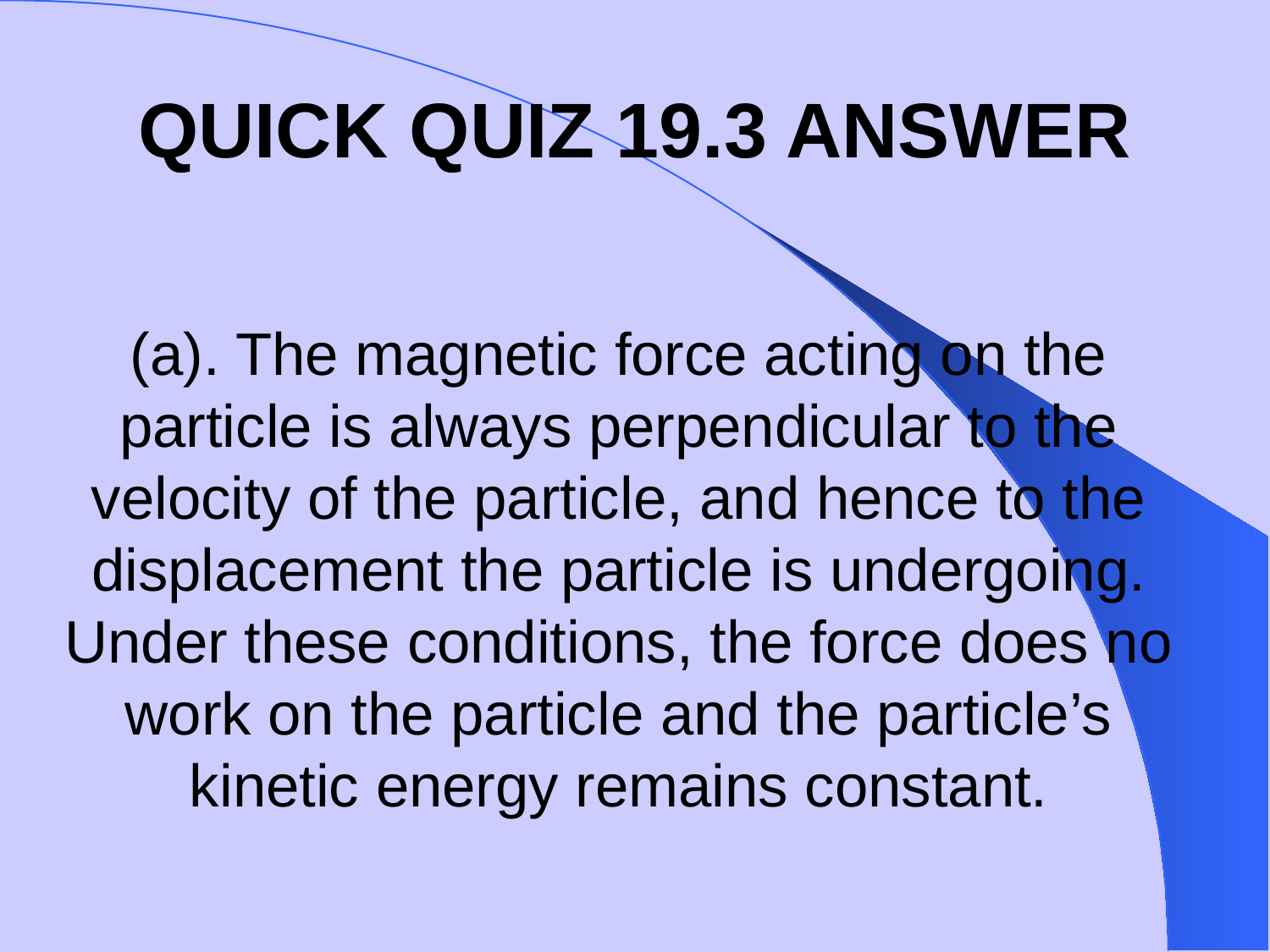

QUICK QUIZ 19.3 ANSWER
# (a). The magnetic force acting on the particle is always perpendicular to the velocity of the particle, and hence to the displacement the particle is undergoing. Under these conditions, the force does no work on the particle and the particle’s kinetic energy remains constant.